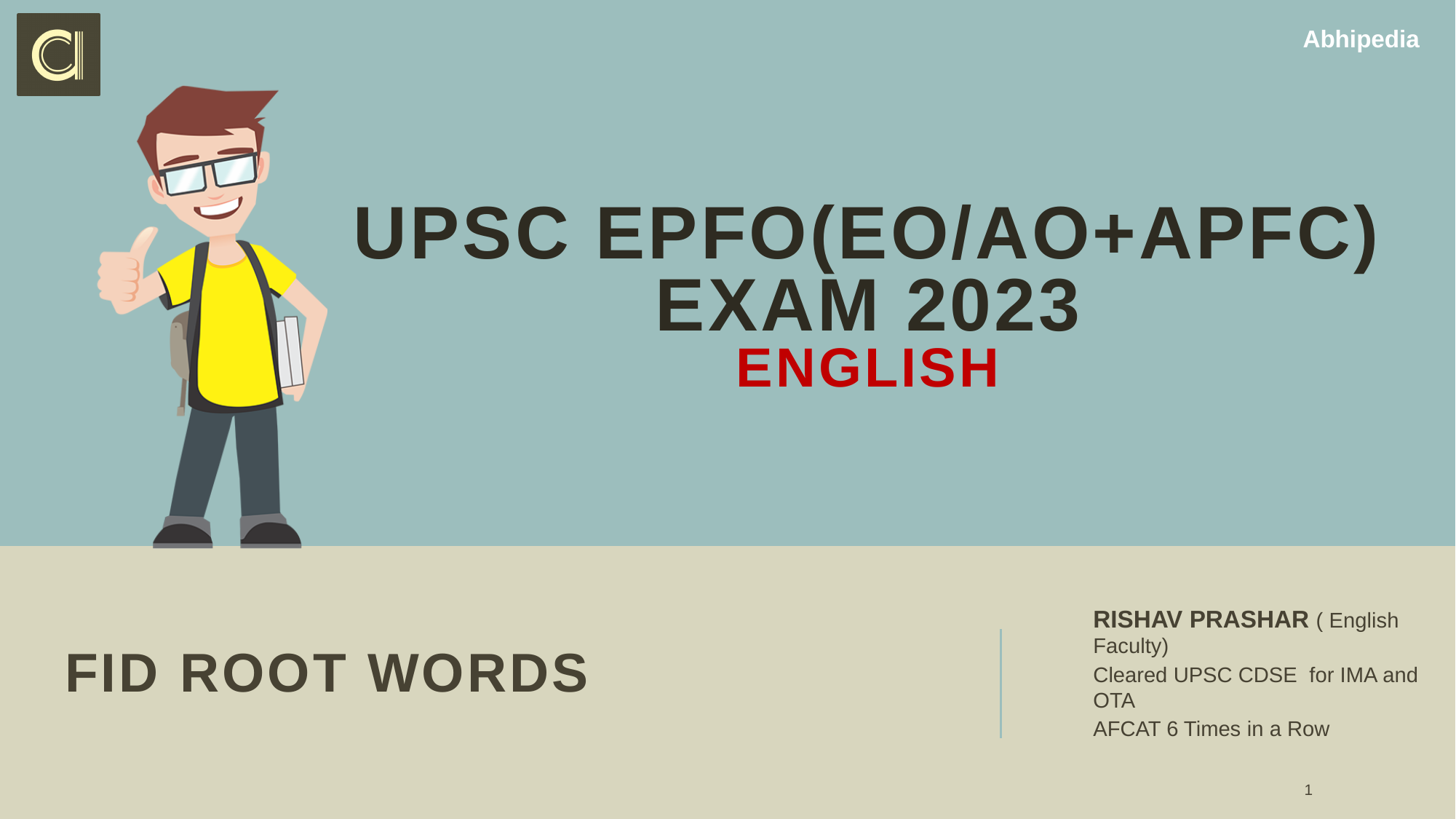

Upsc epfo(eo/ao+apfc) exam 2023
English
# FID root words
RISHAV PRASHAR ( English Faculty)
Cleared UPSC CDSE  for IMA and OTA
AFCAT 6 Times in a Row

1